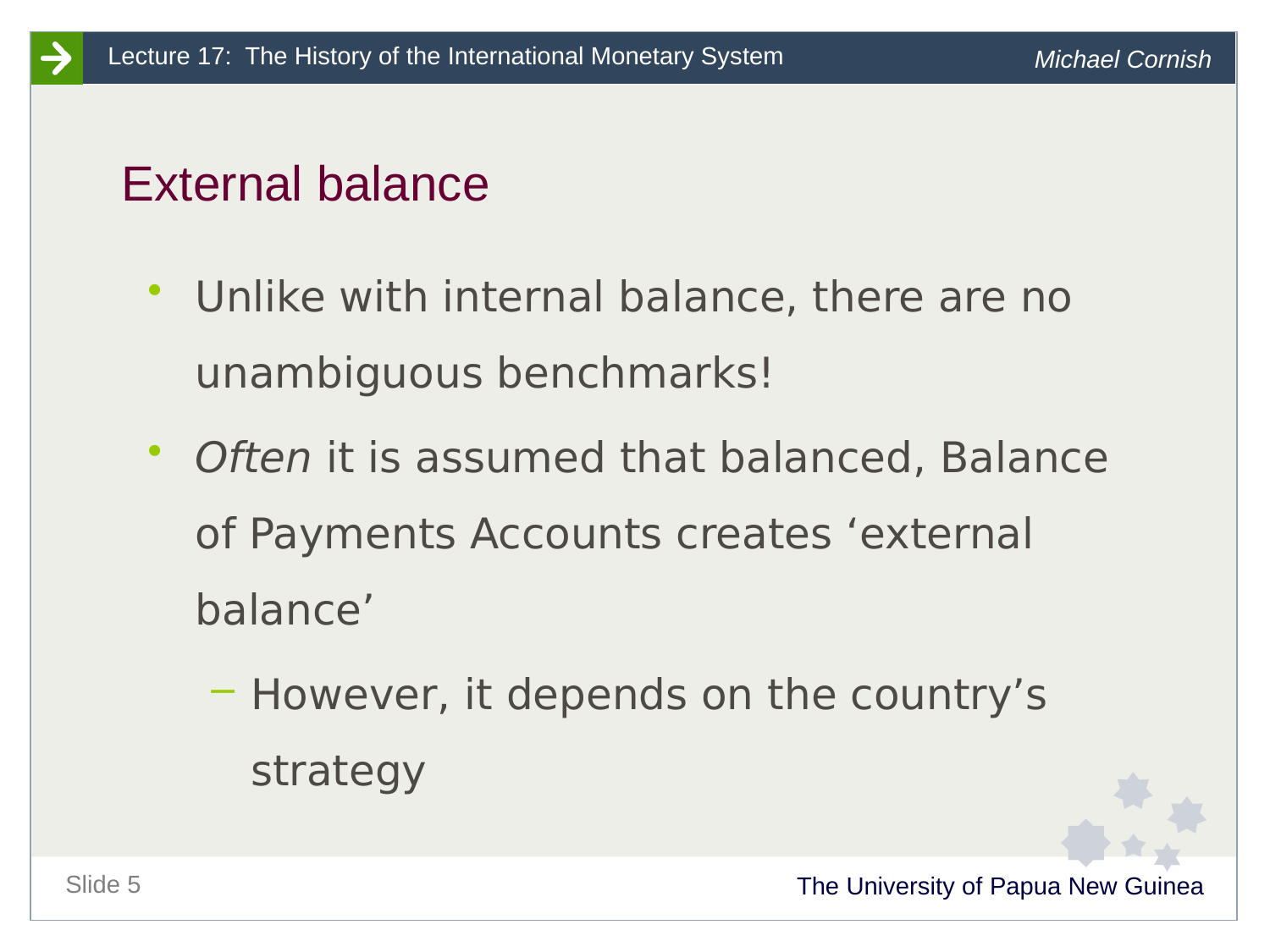

# External balance
Unlike with internal balance, there are no unambiguous benchmarks!
Often it is assumed that balanced, Balance of Payments Accounts creates ‘external balance’
However, it depends on the country’s strategy